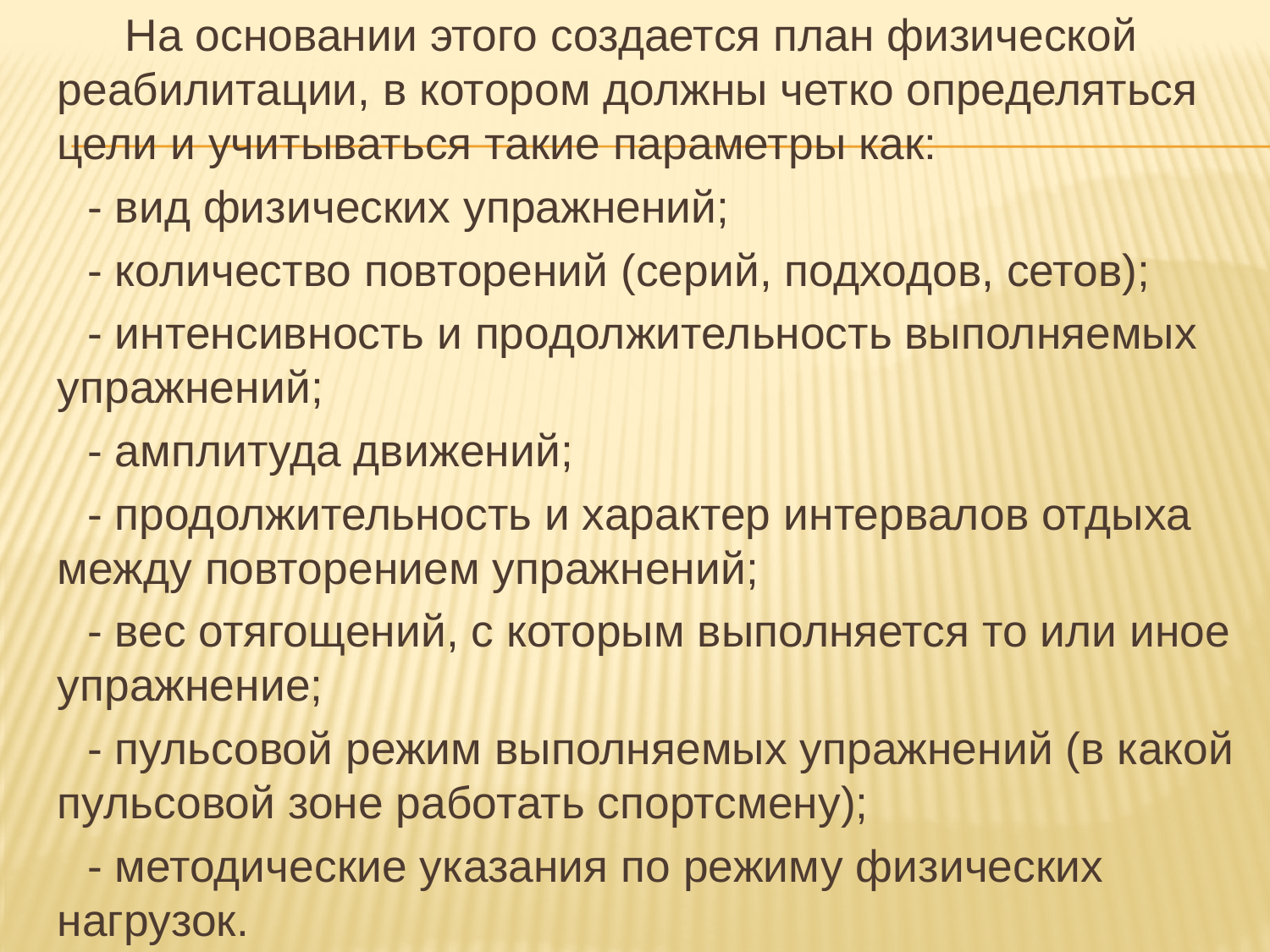

На основании этого создается план физической реабилитации, в котором должны четко определяться цели и учитываться такие параметры как:
      - вид физических упражнений;
      - количество повторений (серий, подходов, сетов);
      - интенсивность и продолжительность выполняемых упражнений;
      - амплитуда движений;
      - продолжительность и характер интервалов отдыха между повторением упражнений;
      - вес отягощений, с которым выполняется то или иное упражнение;
      - пульсовой режим выполняемых упражнений (в какой пульсовой зоне работать спортсмену);
      - методические указания по режиму физических нагрузок.